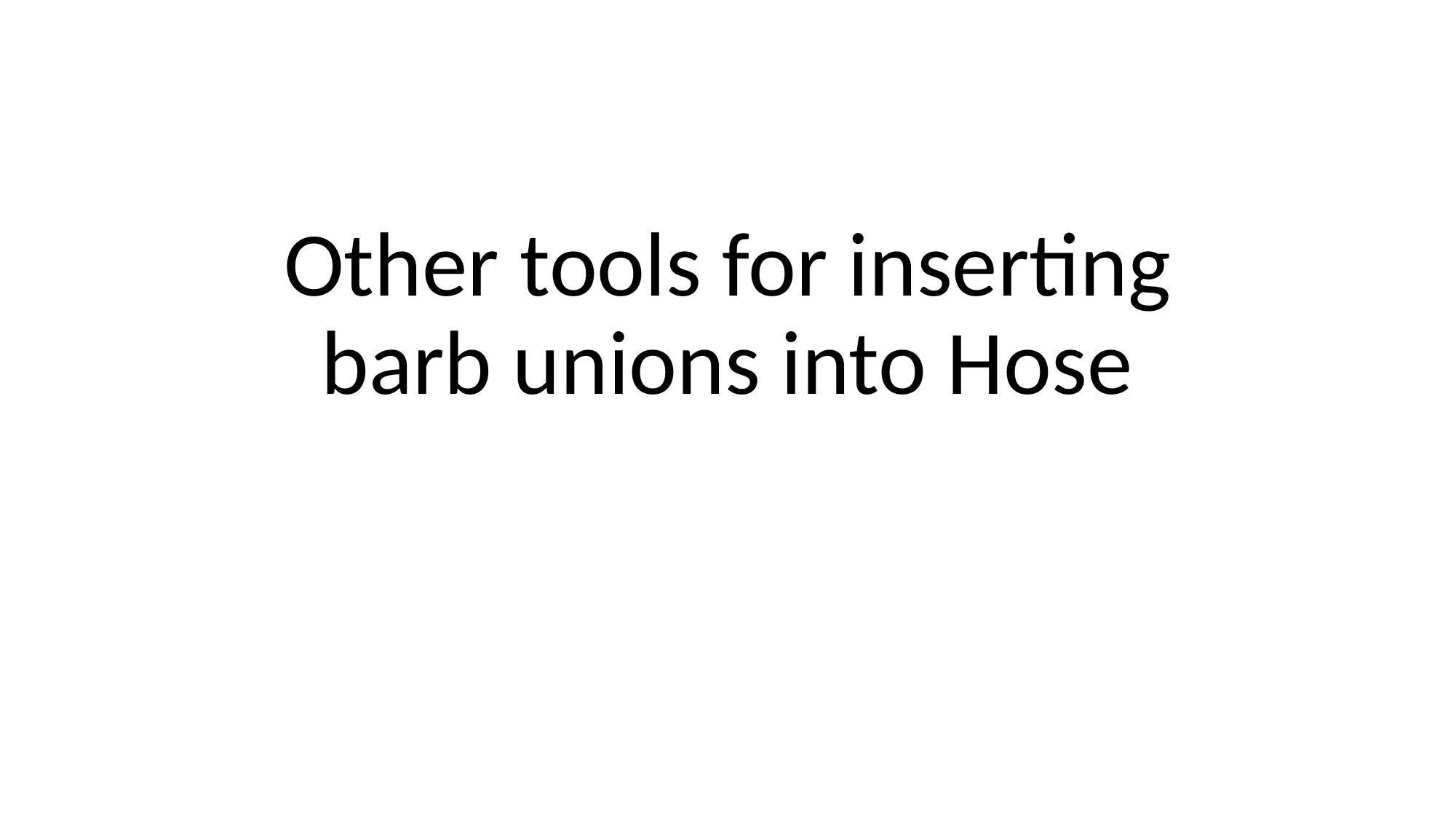

# Other tools for inserting barb unions into Hose